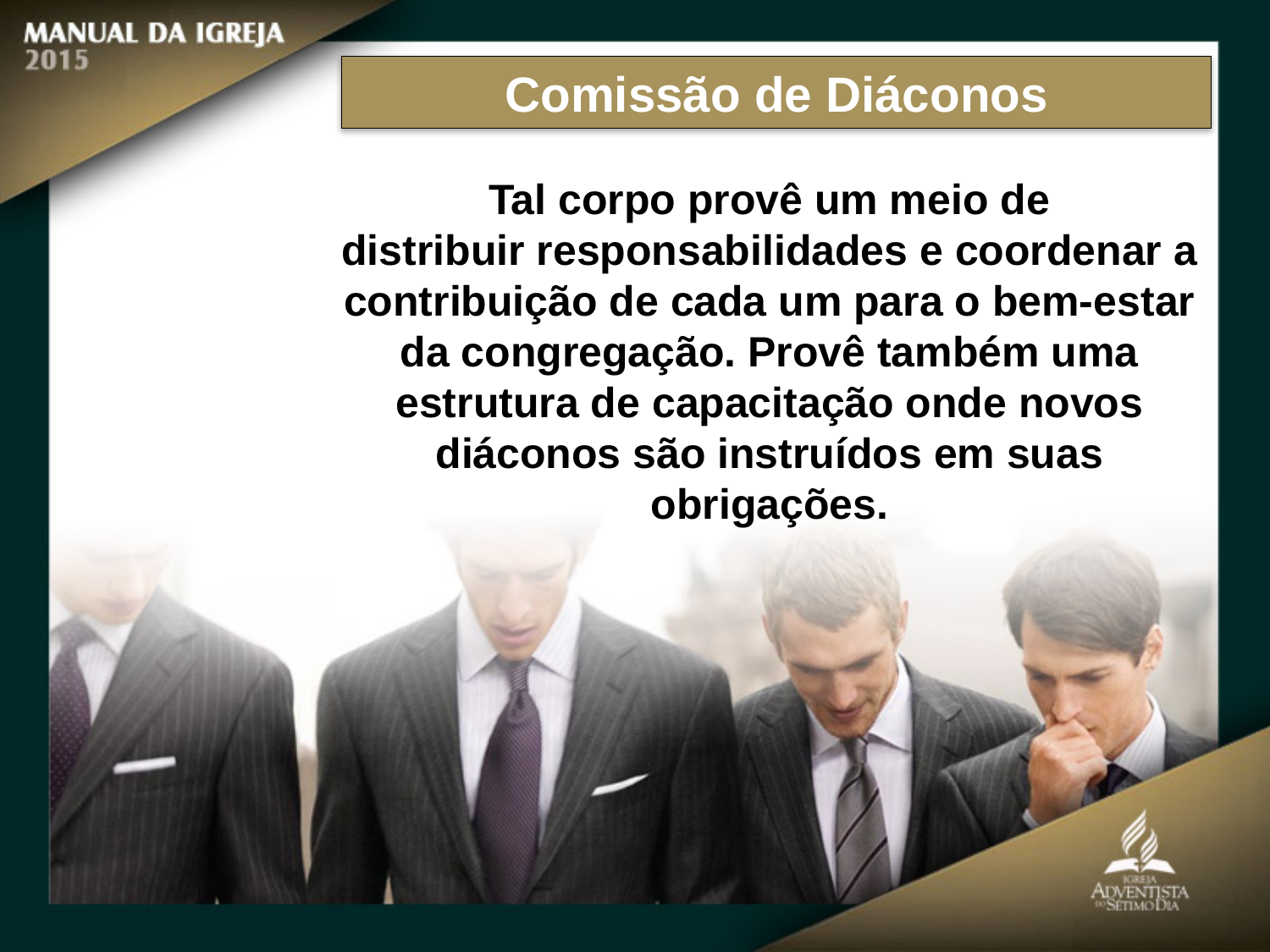

Comissão de Diáconos
Tal corpo provê um meio de
distribuir responsabilidades e coordenar a contribuição de cada um para o bem-estar da congregação. Provê também uma estrutura de capacitação onde novos diáconos são instruídos em suas obrigações.